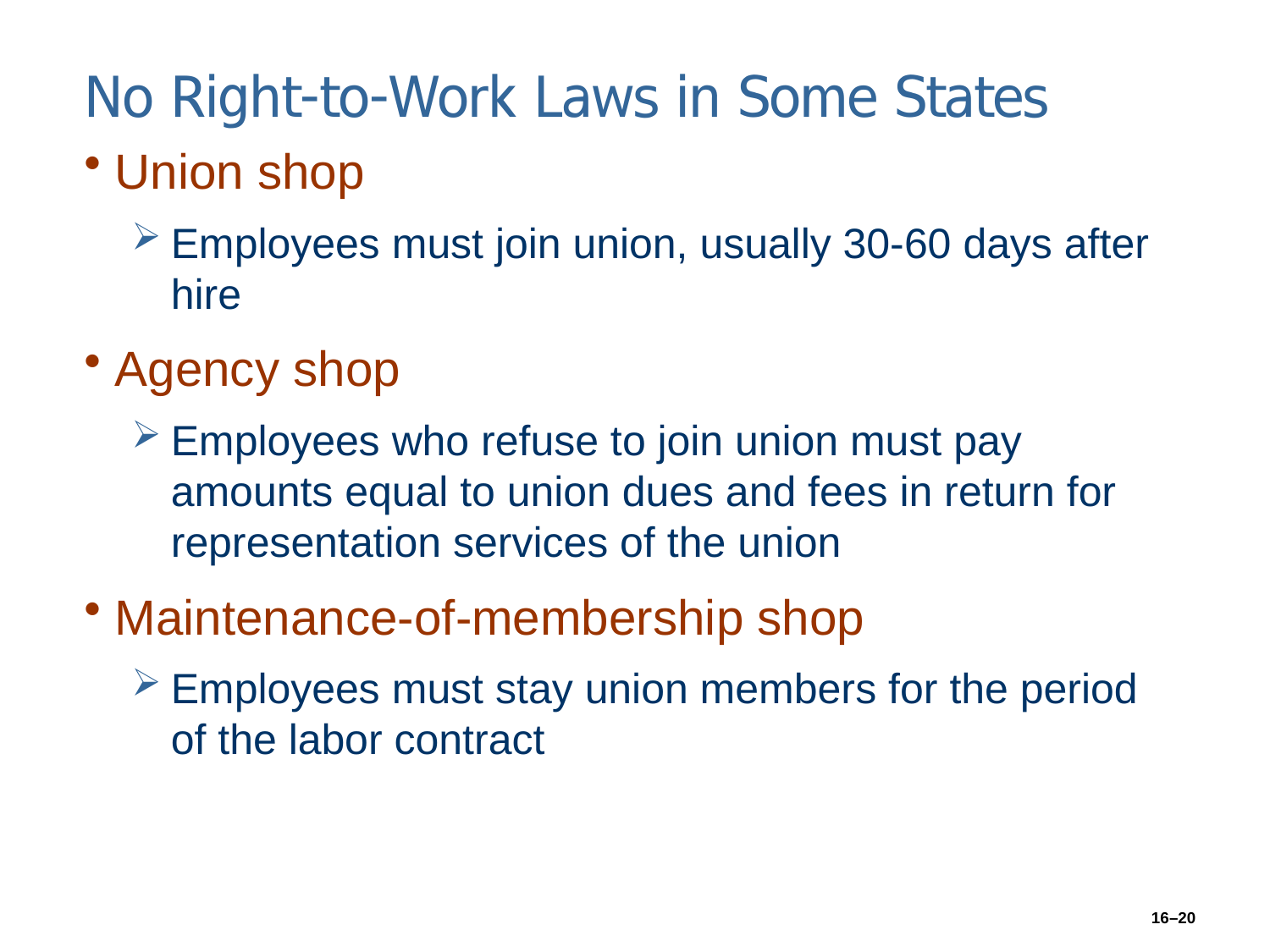

# No Right-to-Work Laws in Some States
Union shop
Employees must join union, usually 30-60 days after hire
Agency shop
Employees who refuse to join union must pay amounts equal to union dues and fees in return for representation services of the union
Maintenance-of-membership shop
Employees must stay union members for the period of the labor contract
16–20